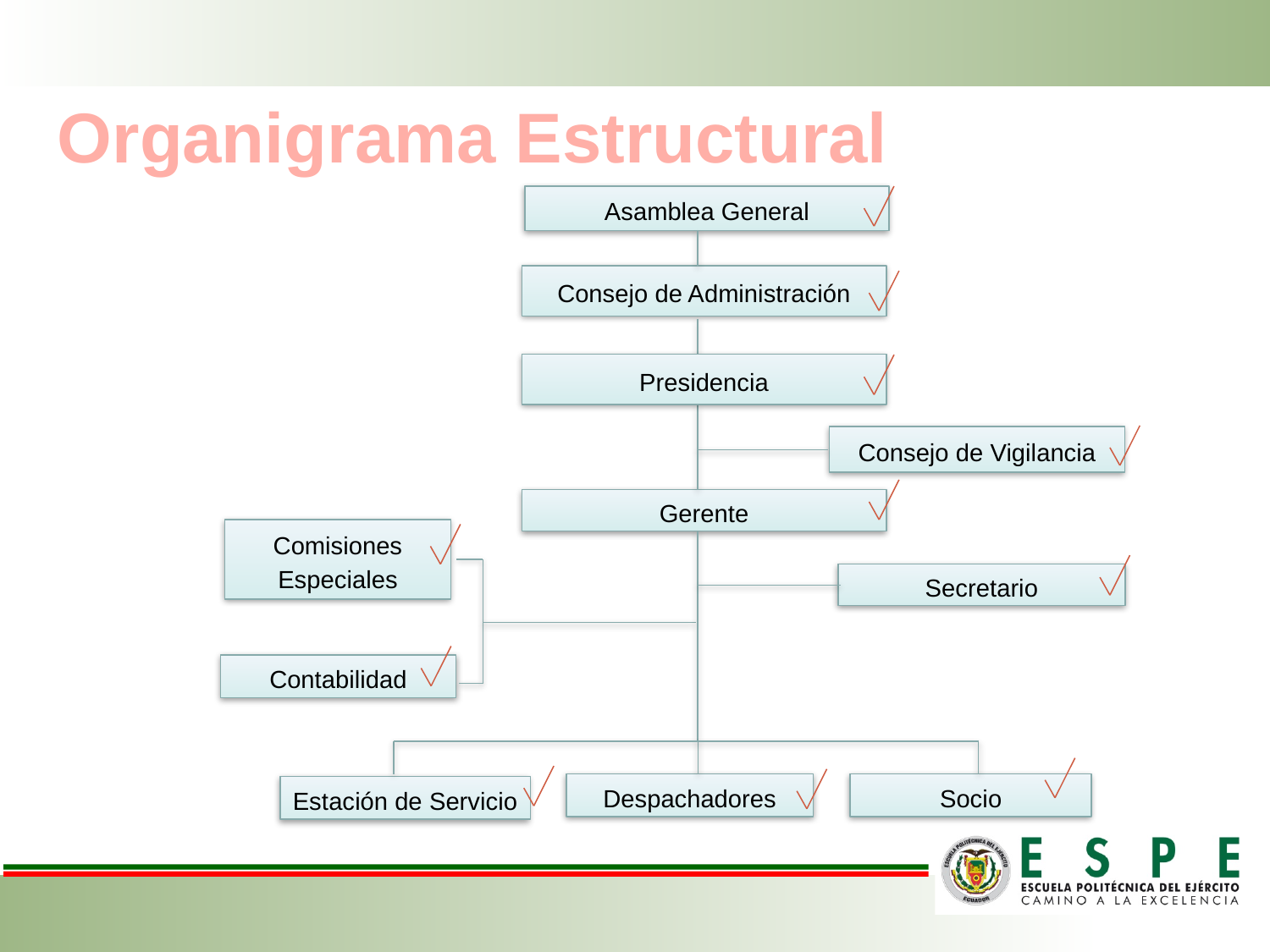

Organigrama Estructural
Asamblea General
Consejo de Administración
Presidencia
Consejo de Vigilancia
Gerente
Comisiones Especiales
Secretario
Contabilidad
Despachadores
Socio
Estación de Servicio